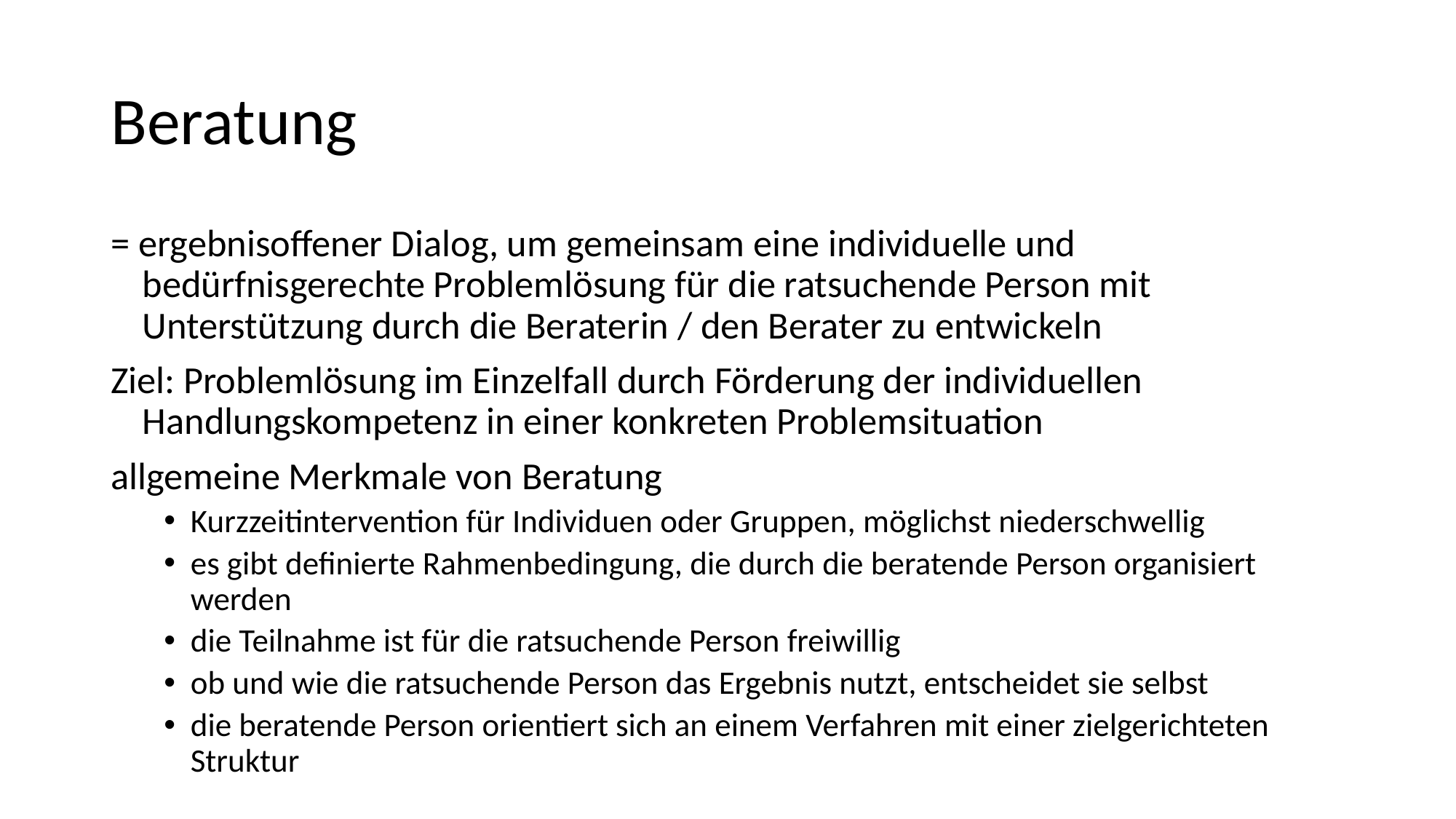

# Beratung
= ergebnisoffener Dialog, um gemeinsam eine individuelle und bedürfnisgerechte Problemlösung für die ratsuchende Person mit Unterstützung durch die Beraterin / den Berater zu entwickeln
Ziel: Problemlösung im Einzelfall durch Förderung der individuellen Handlungskompetenz in einer konkreten Problemsituation
allgemeine Merkmale von Beratung
Kurzzeitintervention für Individuen oder Gruppen, möglichst niederschwellig
es gibt definierte Rahmenbedingung, die durch die beratende Person organisiert werden
die Teilnahme ist für die ratsuchende Person freiwillig
ob und wie die ratsuchende Person das Ergebnis nutzt, entscheidet sie selbst
die beratende Person orientiert sich an einem Verfahren mit einer zielgerichteten Struktur